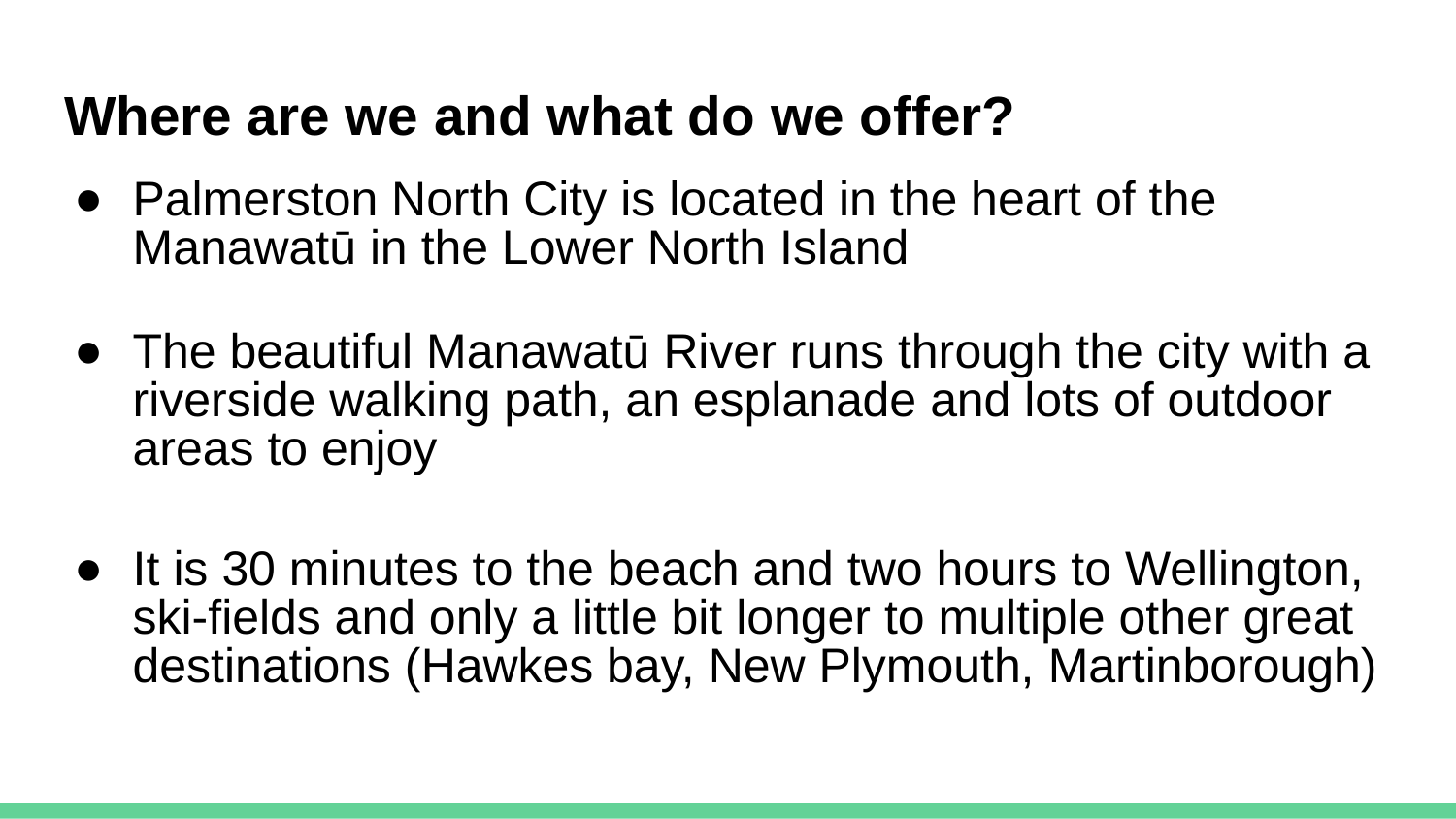

# Where are we and what do we offer?

Palmerston North City is located in the heart of the Manawatū in the Lower North Island

The beautiful Manawatū River runs through the city with a riverside walking path, an esplanade and lots of outdoor areas to enjoy

It is 30 minutes to the beach and two hours to Wellington, ski-fields and only a little bit longer to multiple other great destinations (Hawkes bay, New Plymouth, Martinborough)